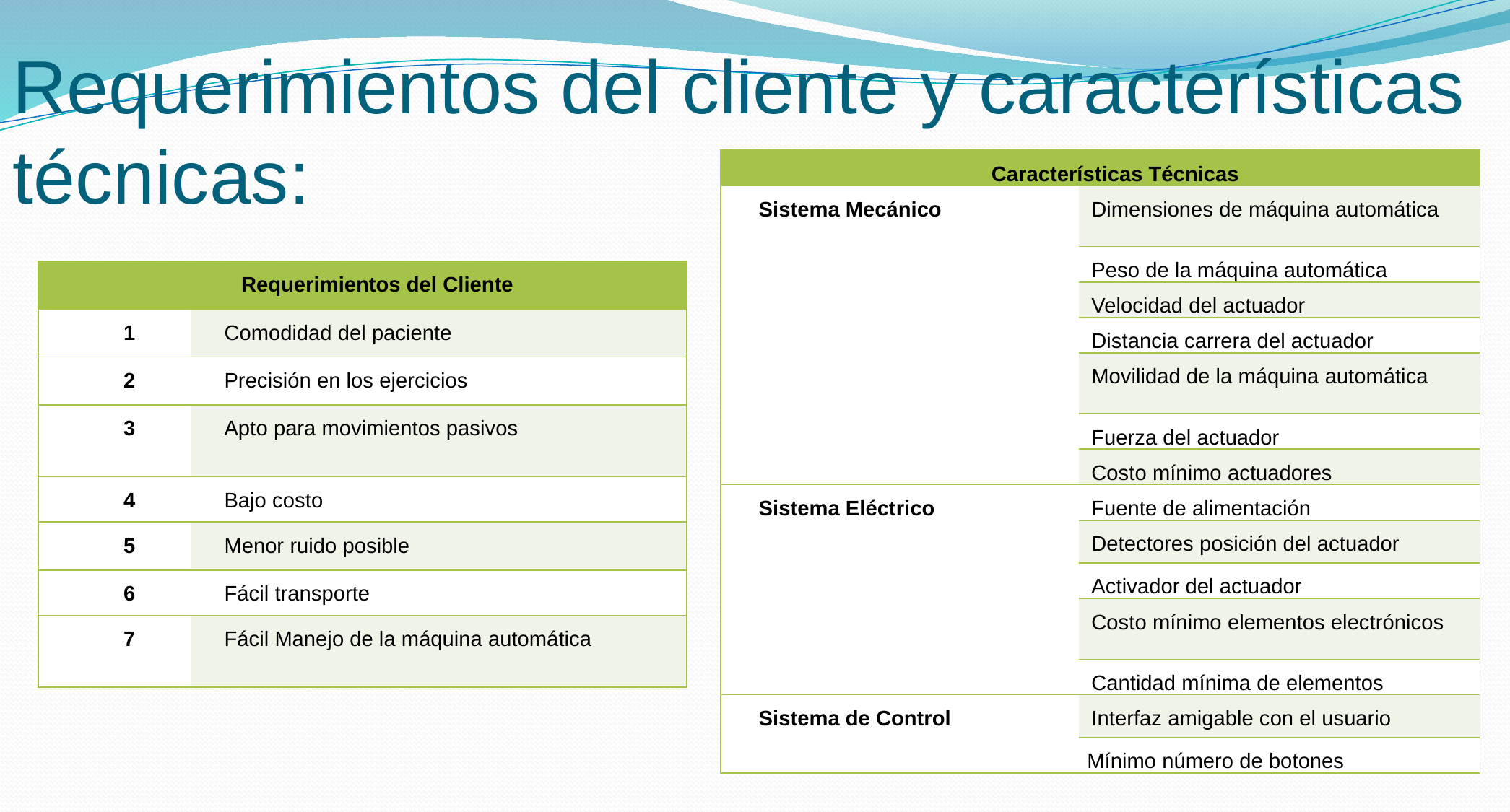

# Requerimientos del cliente y características técnicas:
| Características Técnicas |  |
| --- | --- |
| Sistema Mecánico | Dimensiones de máquina automática |
|  | Peso de la máquina automática |
|  | Velocidad del actuador |
|  | Distancia carrera del actuador |
|  | Movilidad de la máquina automática |
|  | Fuerza del actuador |
|  | Costo mínimo actuadores |
| Sistema Eléctrico | Fuente de alimentación |
|  | Detectores posición del actuador |
|  | Activador del actuador |
|  | Costo mínimo elementos electrónicos |
|  | Cantidad mínima de elementos |
| Sistema de Control | Interfaz amigable con el usuario |
|  | Mínimo número de botones |
| Requerimientos del Cliente |  |
| --- | --- |
| 1 | Comodidad del paciente |
| 2 | Precisión en los ejercicios |
| 3 | Apto para movimientos pasivos |
| 4 | Bajo costo |
| 5 | Menor ruido posible |
| 6 | Fácil transporte |
| 7 | Fácil Manejo de la máquina automática |